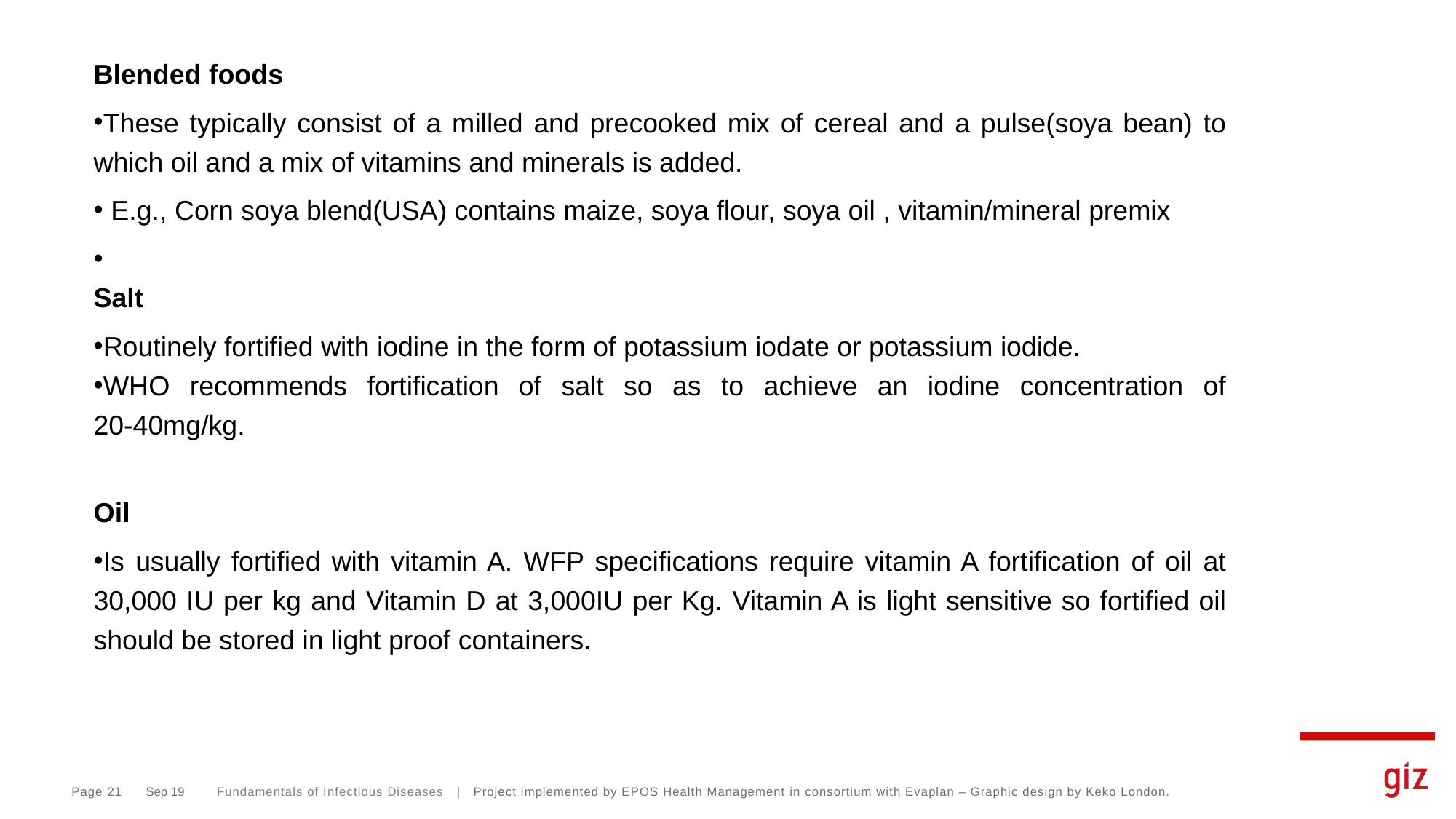

Blended foods
These typically consist of a milled and precooked mix of cereal and a pulse(soya bean) to which oil and a mix of vitamins and minerals is added.
 E.g., Corn soya blend(USA) contains maize, soya flour, soya oil , vitamin/mineral premix
Salt
Routinely fortified with iodine in the form of potassium iodate or potassium iodide.
WHO recommends fortification of salt so as to achieve an iodine concentration of 20-40mg/kg.

Oil
Is usually fortified with vitamin A. WFP specifications require vitamin A fortification of oil at 30,000 IU per kg and Vitamin D at 3,000IU per Kg. Vitamin A is light sensitive so fortified oil should be stored in light proof containers.